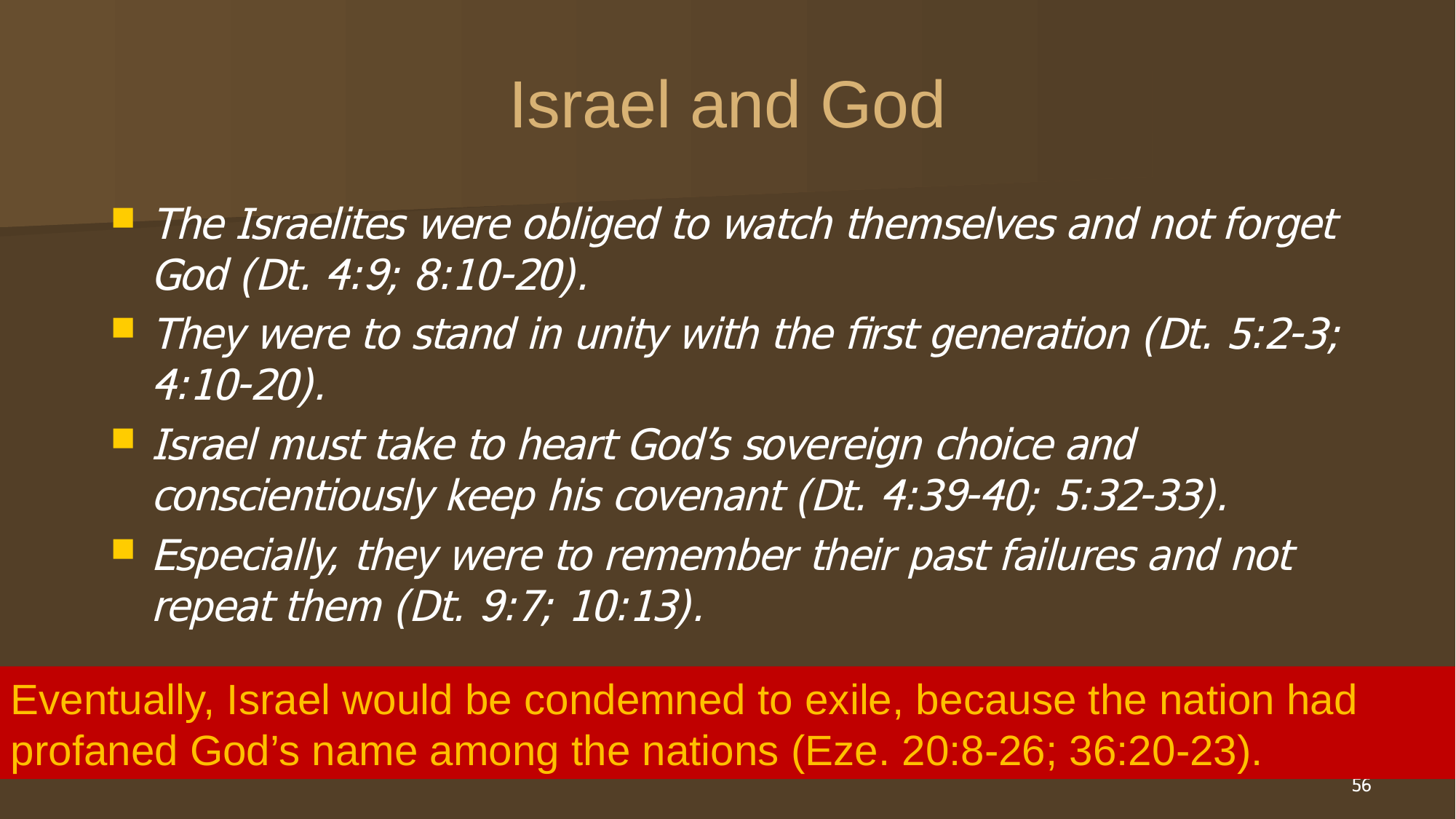

# Israel and God
The Israelites were obliged to watch themselves and not forget God (Dt. 4:9; 8:10-20).
They were to stand in unity with the first generation (Dt. 5:2-3; 4:10-20).
Israel must take to heart God’s sovereign choice and conscientiously keep his covenant (Dt. 4:39-40; 5:32-33).
Especially, they were to remember their past failures and not repeat them (Dt. 9:7; 10:13).
Eventually, Israel would be condemned to exile, because the nation had profaned God’s name among the nations (Eze. 20:8-26; 36:20-23).
56